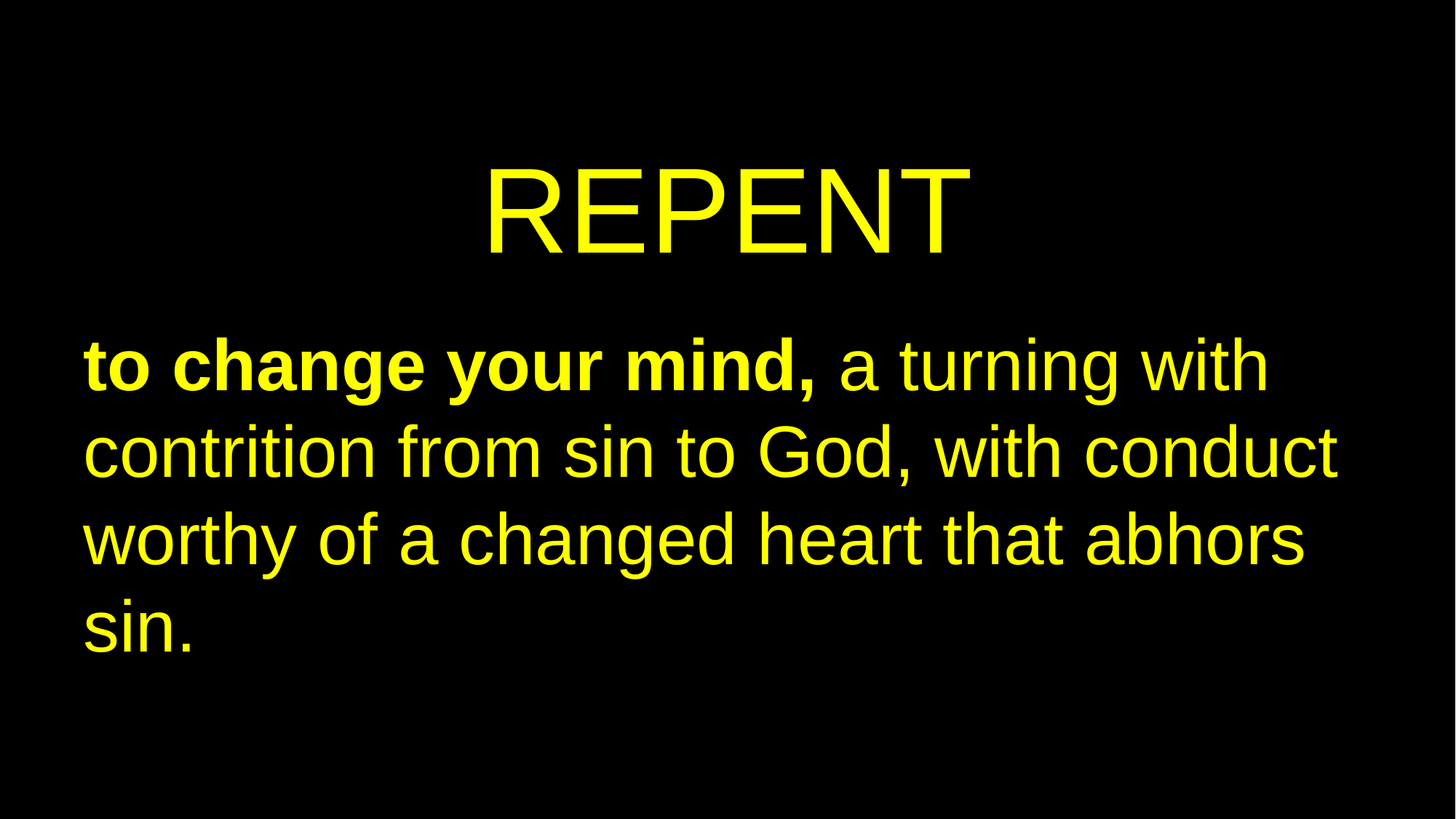

REPENT
to change your mind, a turning with contrition from sin to God, with conduct worthy of a changed heart that abhors sin.